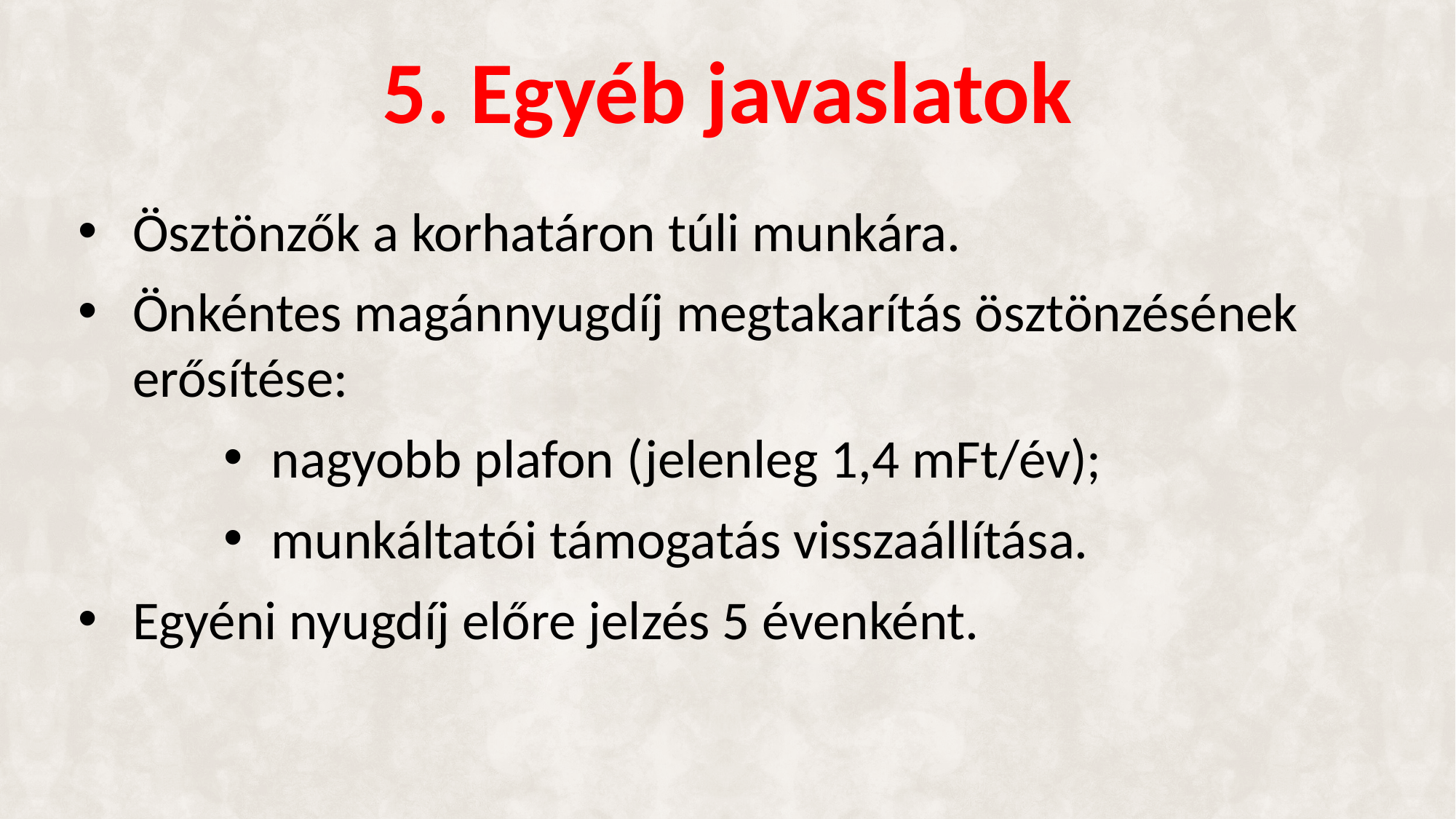

# 5. Egyéb javaslatok
Ösztönzők a korhatáron túli munkára.
Önkéntes magánnyugdíj megtakarítás ösztönzésének erősítése:
nagyobb plafon (jelenleg 1,4 mFt/év);
munkáltatói támogatás visszaállítása.
Egyéni nyugdíj előre jelzés 5 évenként.